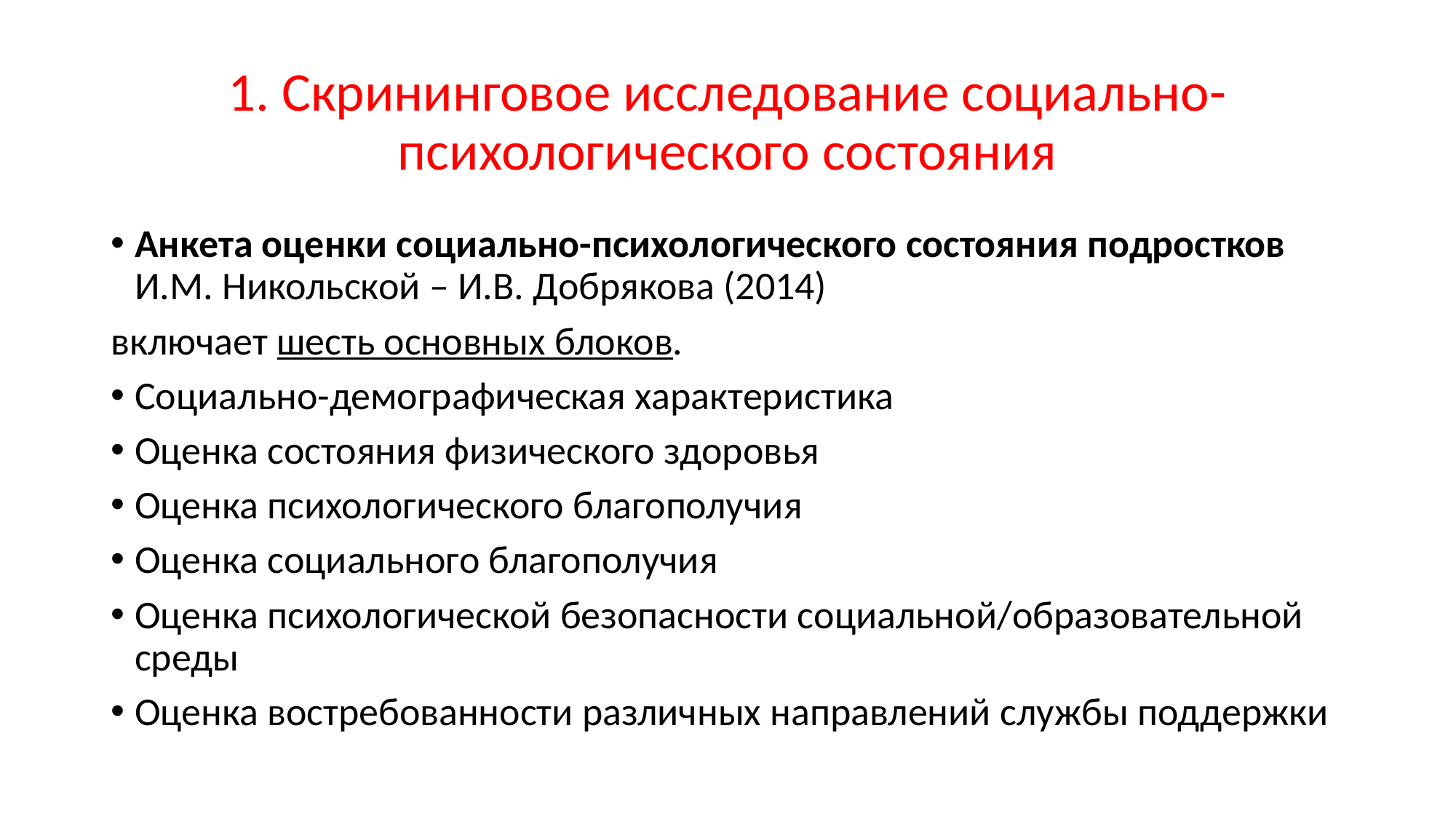

# 1. Скрининговое исследование социально-психологического состояния
Анкета оценки социально-психологического состояния подростков И.М. Никольской – И.В. Добрякова (2014)
включает шесть основных блоков.
Социально-демографическая характеристика
Оценка состояния физического здоровья
Оценка психологического благополучия
Оценка социального благополучия
Оценка психологической безопасности социальной/образовательной среды
Оценка востребованности различных направлений службы поддержки